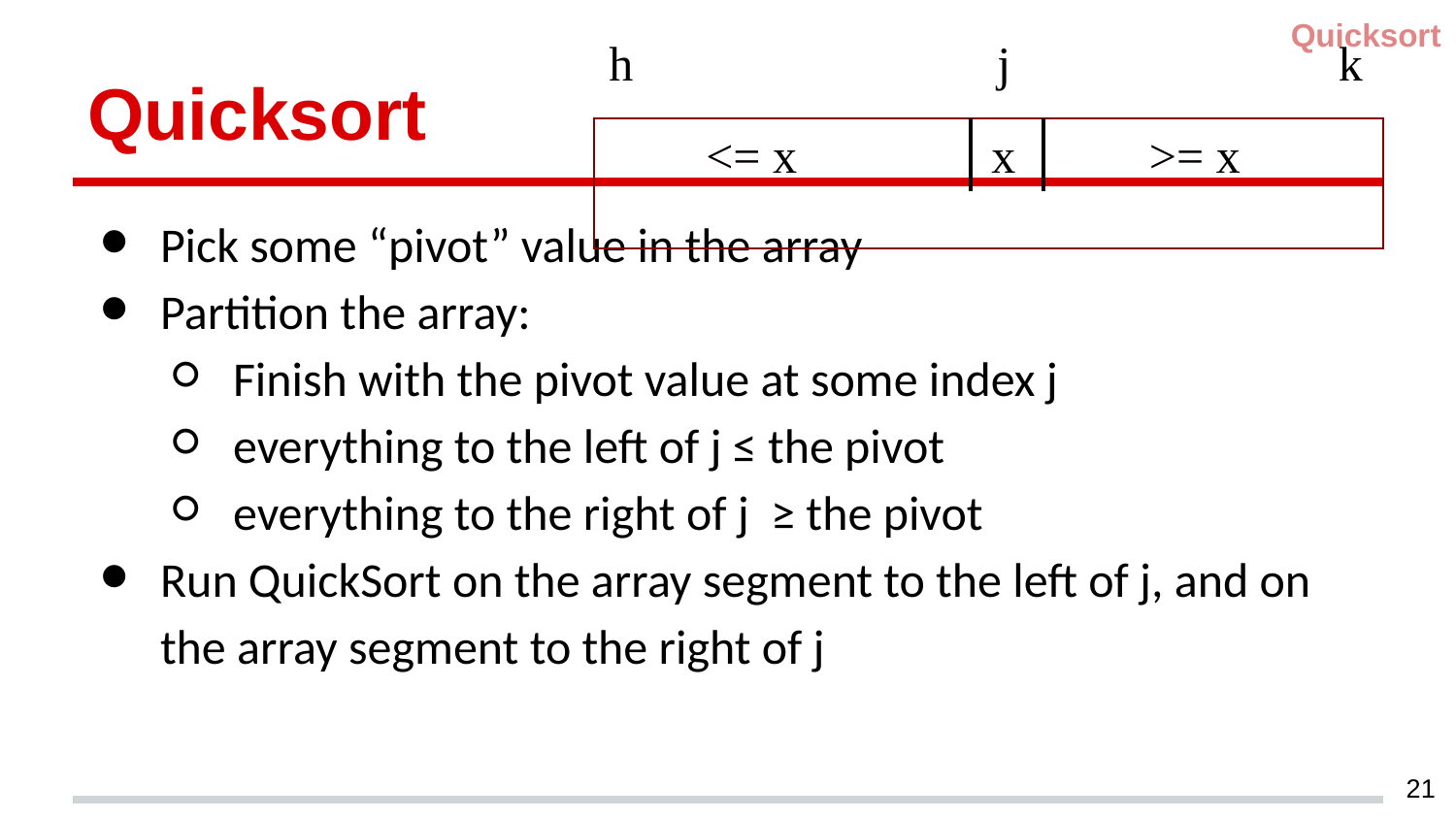

Quicksort
h                              j                           k
        <= x                x           >= x
# Quicksort
Pick some “pivot” value in the array
Partition the array:
Finish with the pivot value at some index j
everything to the left of j ≤ the pivot
everything to the right of j  ≥ the pivot
Run QuickSort on the array segment to the left of j, and on the array segment to the right of j

21